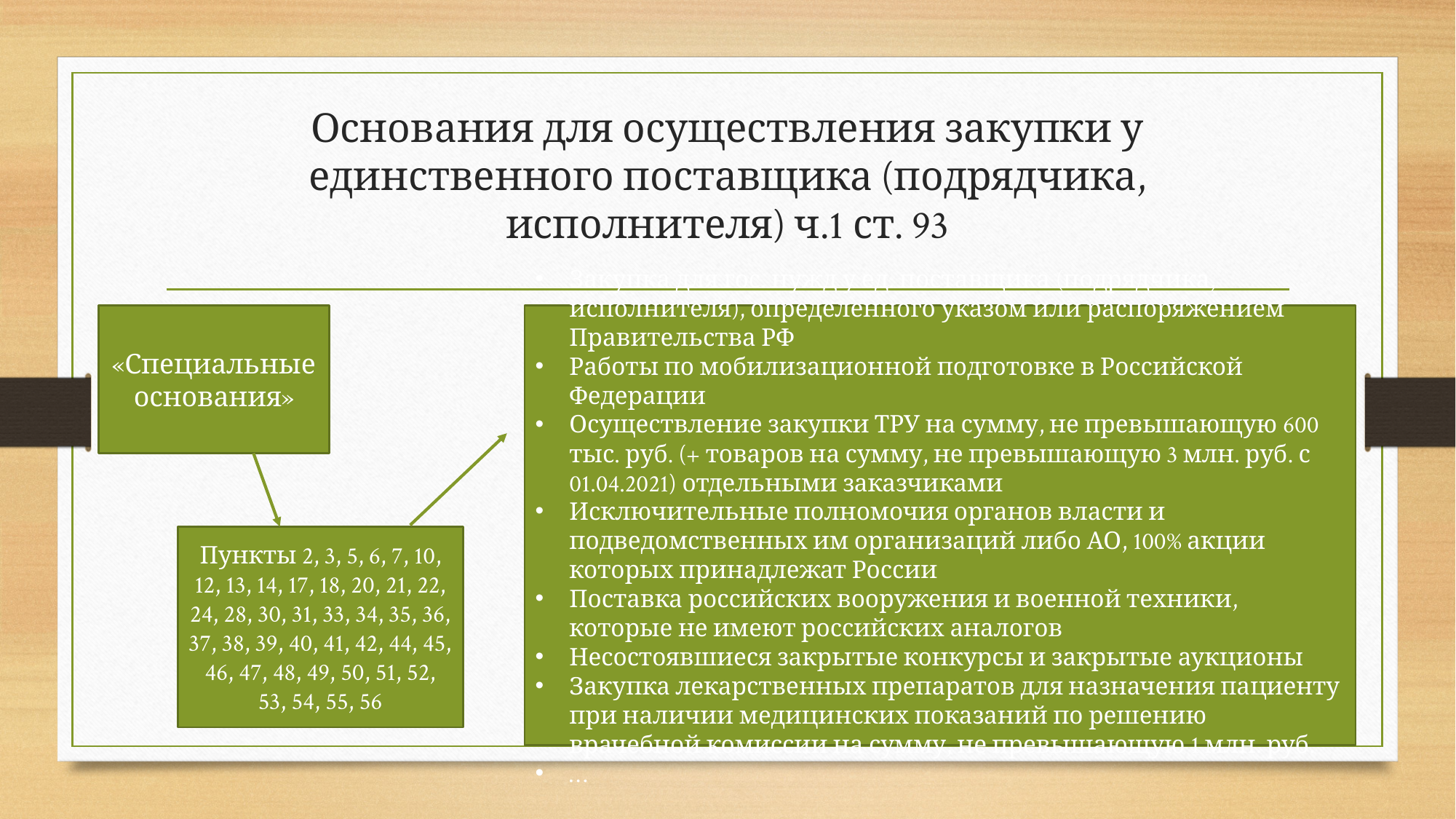

# Основания для осуществления закупки у единственного поставщика (подрядчика, исполнителя) ч.1 ст. 93
«Специальные основания»
Закупка для гос. нужд у ед. поставщика (подрядчика, исполнителя), определенного указом или распоряжением Правительства РФ
Работы по мобилизационной подготовке в Российской Федерации
Осуществление закупки ТРУ на сумму, не превышающую 600 тыс. руб. (+ товаров на сумму, не превышающую 3 млн. руб. с 01.04.2021) отдельными заказчиками
Исключительные полномочия органов власти и подведомственных им организаций либо АО, 100% акции которых принадлежат России
Поставка российских вооружения и военной техники, которые не имеют российских аналогов
Несостоявшиеся закрытые конкурсы и закрытые аукционы
Закупка лекарственных препаратов для назначения пациенту при наличии медицинских показаний по решению врачебной комиссии на сумму, не превышающую 1 млн. руб.
…
Пункты 2, 3, 5, 6, 7, 10, 12, 13, 14, 17, 18, 20, 21, 22, 24, 28, 30, 31, 33, 34, 35, 36, 37, 38, 39, 40, 41, 42, 44, 45, 46, 47, 48, 49, 50, 51, 52, 53, 54, 55, 56